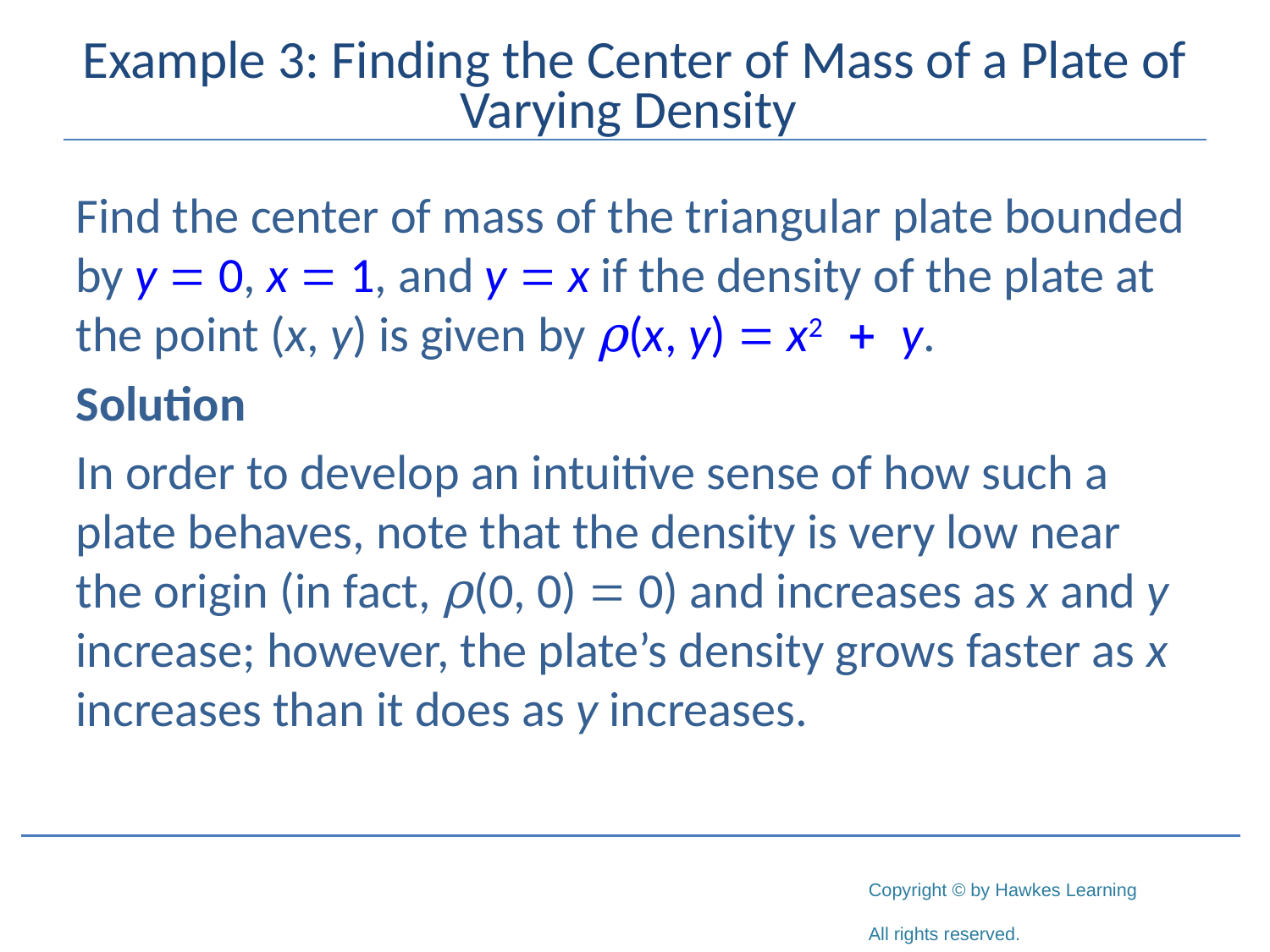

# Example 3: Finding the Center of Mass of a Plate of Varying Density
Find the center of mass of the triangular plate bounded by y = 0, x = 1, and y = x if the density of the plate at the point (x, y) is given by ρ(x, y) = x2 + y.
Solution
In order to develop an intuitive sense of how such a plate behaves, note that the density is very low near the origin (in fact, ρ(0, 0) = 0) and increases as x and y increase; however, the plate’s density grows faster as x increases than it does as y increases.